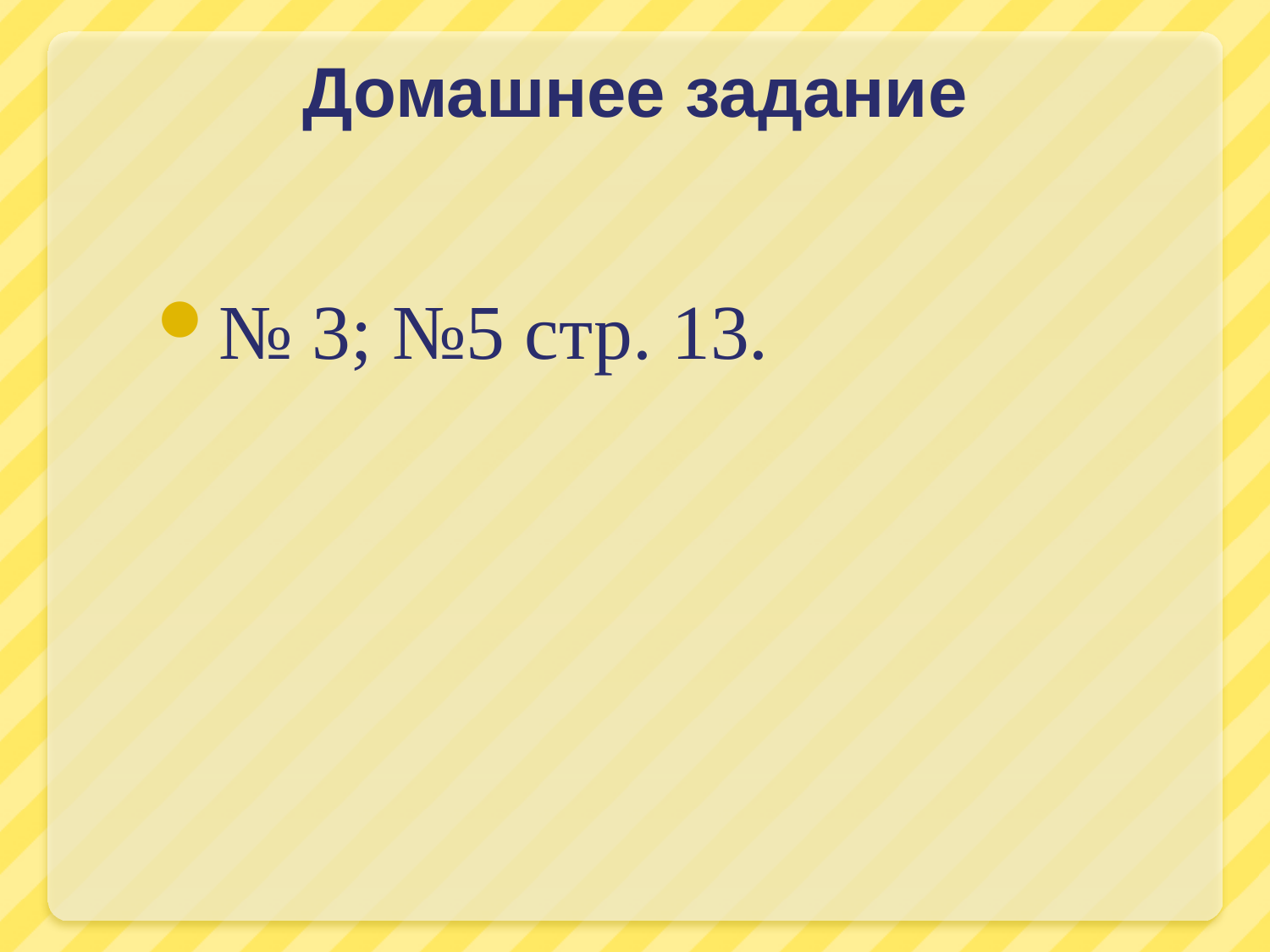

# Домашнее задание
№ 3; №5 стр. 13.